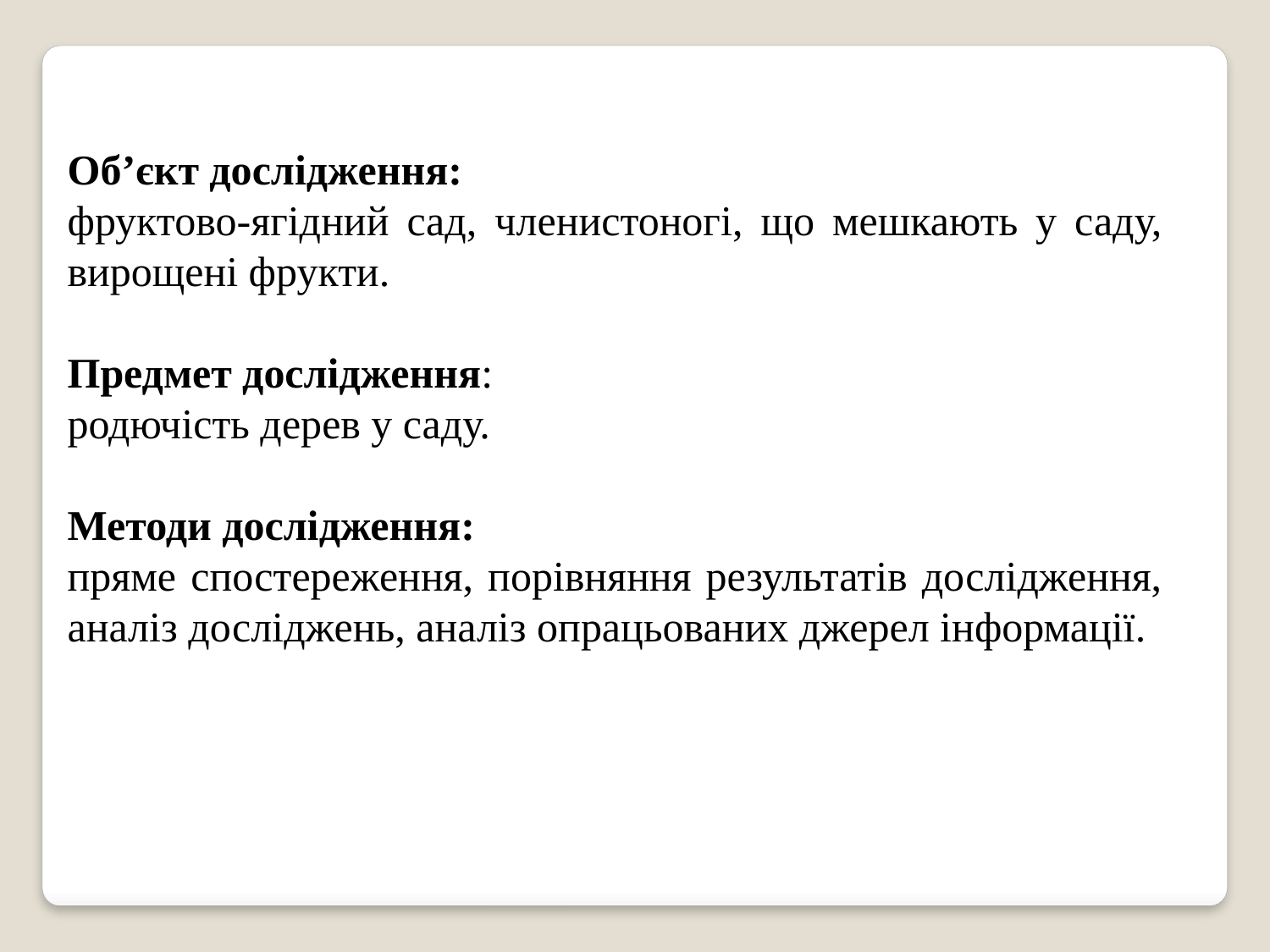

Обʼєкт дослідження:
фруктово-ягідний сад, членистоногі, що мешкають у саду, вирощені фрукти.
Предмет дослідження:
родючість дерев у саду.
Методи дослідження:
пряме спостереження, порівняння результатів дослідження, аналіз досліджень, аналіз опрацьованих джерел інформації.